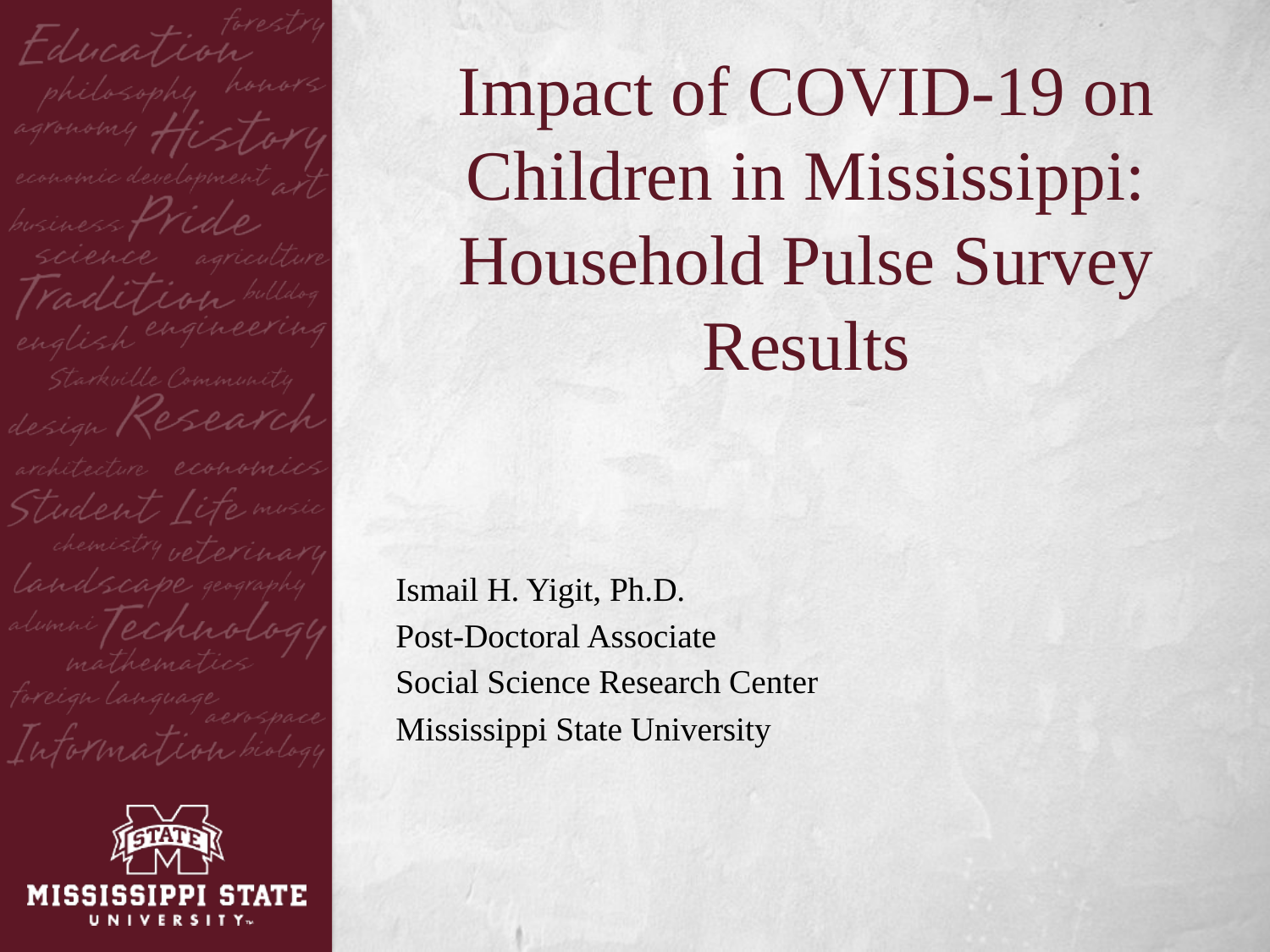

# Impact of COVID-19 on Children in Mississippi: Household Pulse Survey Results
Ismail H. Yigit, Ph.D.
Post-Doctoral Associate
Social Science Research Center
Mississippi State University